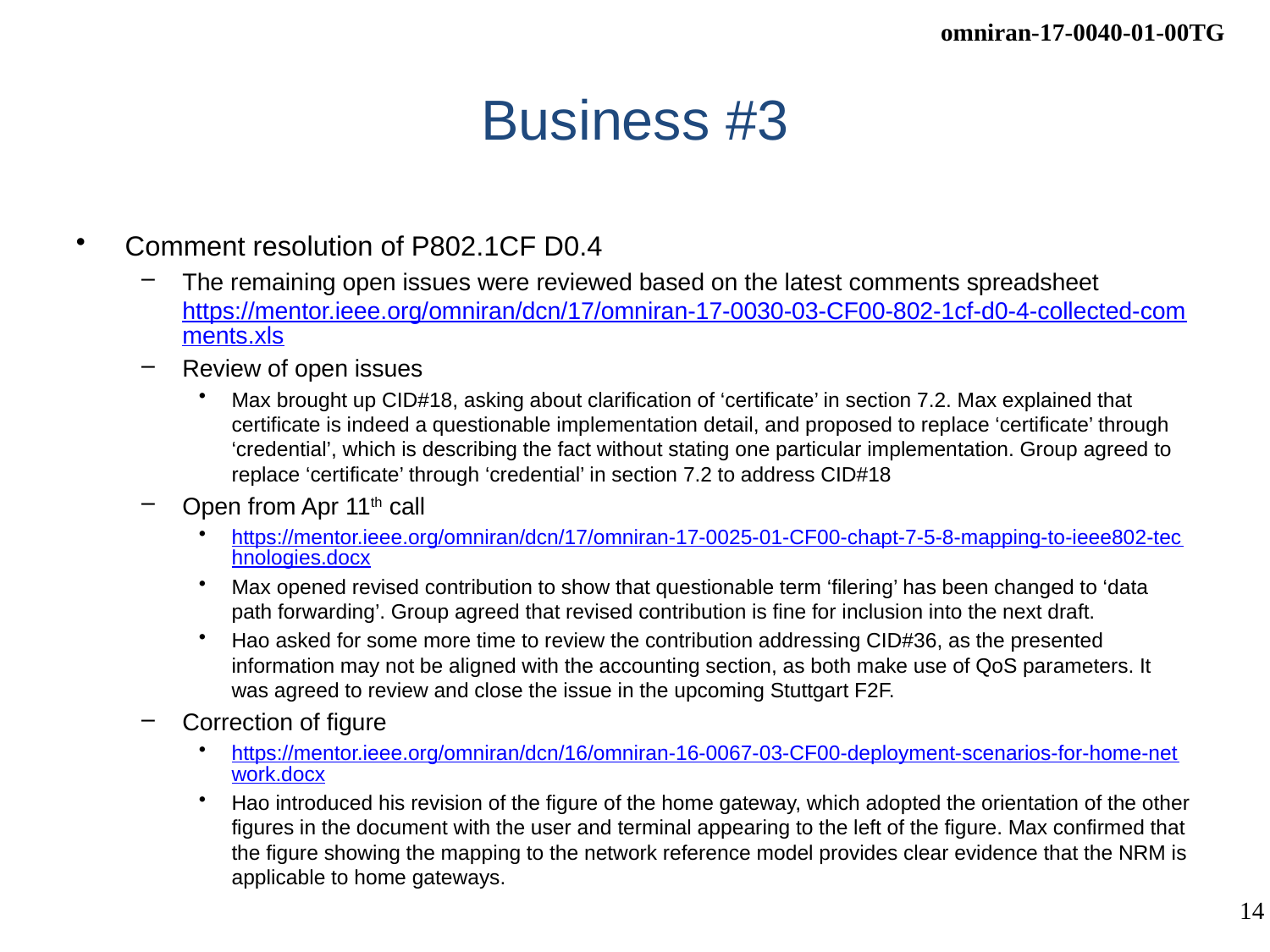

# Business #3
Comment resolution of P802.1CF D0.4
The remaining open issues were reviewed based on the latest comments spreadsheet https://mentor.ieee.org/omniran/dcn/17/omniran-17-0030-03-CF00-802-1cf-d0-4-collected-comments.xls
Review of open issues
Max brought up CID#18, asking about clarification of ‘certificate’ in section 7.2. Max explained that certificate is indeed a questionable implementation detail, and proposed to replace ‘certificate’ through ‘credential’, which is describing the fact without stating one particular implementation. Group agreed to replace ‘certificate’ through ‘credential’ in section 7.2 to address CID#18
Open from Apr 11th call
https://mentor.ieee.org/omniran/dcn/17/omniran-17-0025-01-CF00-chapt-7-5-8-mapping-to-ieee802-technologies.docx
Max opened revised contribution to show that questionable term ‘filering’ has been changed to ‘data path forwarding’. Group agreed that revised contribution is fine for inclusion into the next draft.
Hao asked for some more time to review the contribution addressing CID#36, as the presented information may not be aligned with the accounting section, as both make use of QoS parameters. It was agreed to review and close the issue in the upcoming Stuttgart F2F.
Correction of figure
https://mentor.ieee.org/omniran/dcn/16/omniran-16-0067-03-CF00-deployment-scenarios-for-home-network.docx
Hao introduced his revision of the figure of the home gateway, which adopted the orientation of the other figures in the document with the user and terminal appearing to the left of the figure. Max confirmed that the figure showing the mapping to the network reference model provides clear evidence that the NRM is applicable to home gateways.